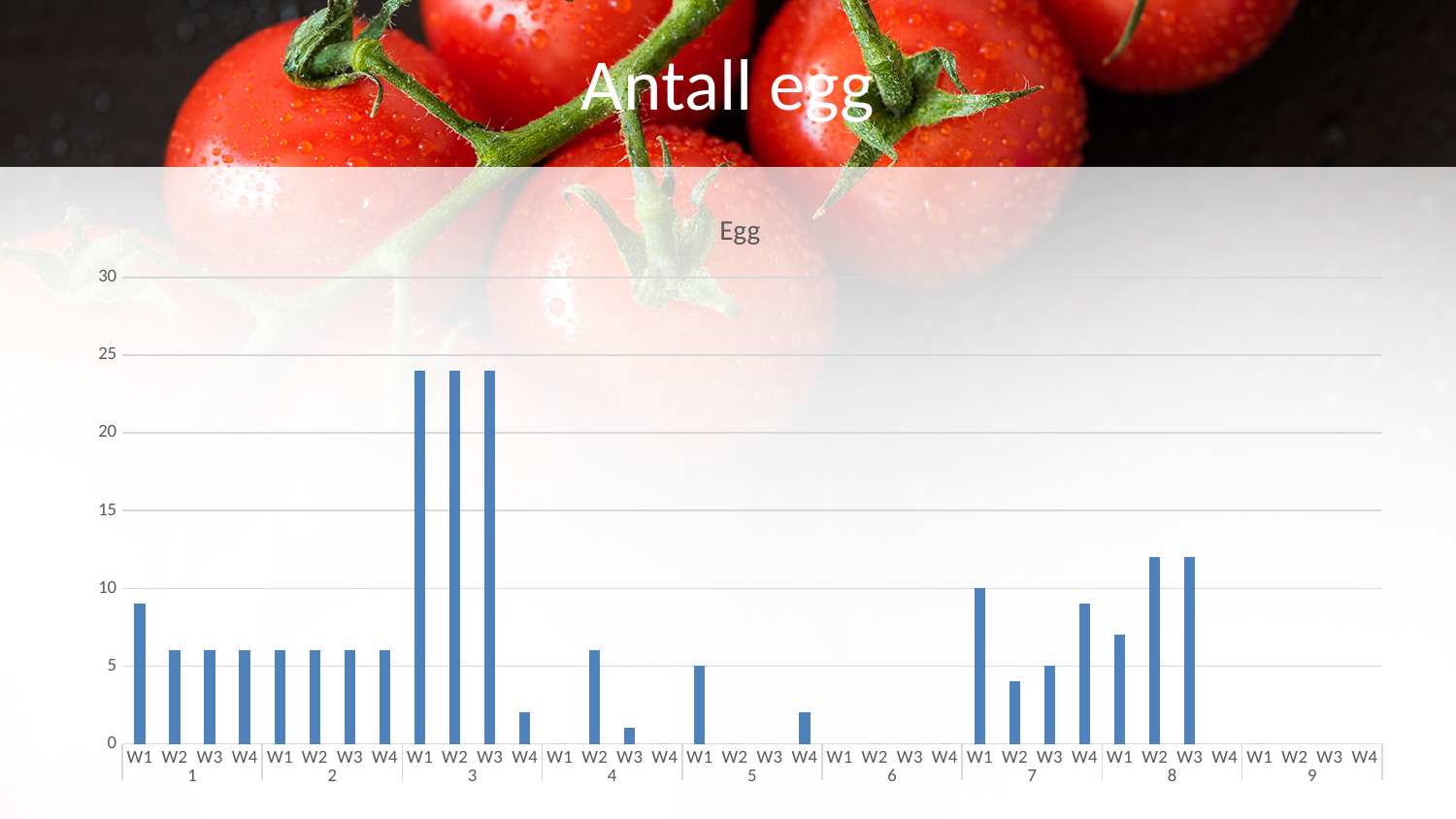

# Antall egg

### Chart:

| Category | Egg |
|---|---|
| W1 | 9.0 |
| W2 | 6.0 |
| W3 | 6.0 |
| W4 | 6.0 |
| W1 | 6.0 |
| W2 | 6.0 |
| W3 | 6.0 |
| W4 | 6.0 |
| W1 | 24.0 |
| W2 | 24.0 |
| W3 | 24.0 |
| W4 | 2.0 |
| W1 | 0.0 |
| W2 | 6.0 |
| W3 | 1.0 |
| W4 | 0.0 |
| W1 | 5.0 |
| W2 | 0.0 |
| W3 | 0.0 |
| W4 | 2.0 |
| W1 | None |
| W2 | 0.0 |
| W3 | 0.0 |
| W4 | 0.0 |
| W1 | 10.0 |
| W2 | 4.0 |
| W3 | 5.0 |
| W4 | 9.0 |
| W1 | 7.0 |
| W2 | 12.0 |
| W3 | 12.0 |
| W4 | None |
| W1 | 0.0 |
| W2 | None |
| W3 | None |
| W4 | None |